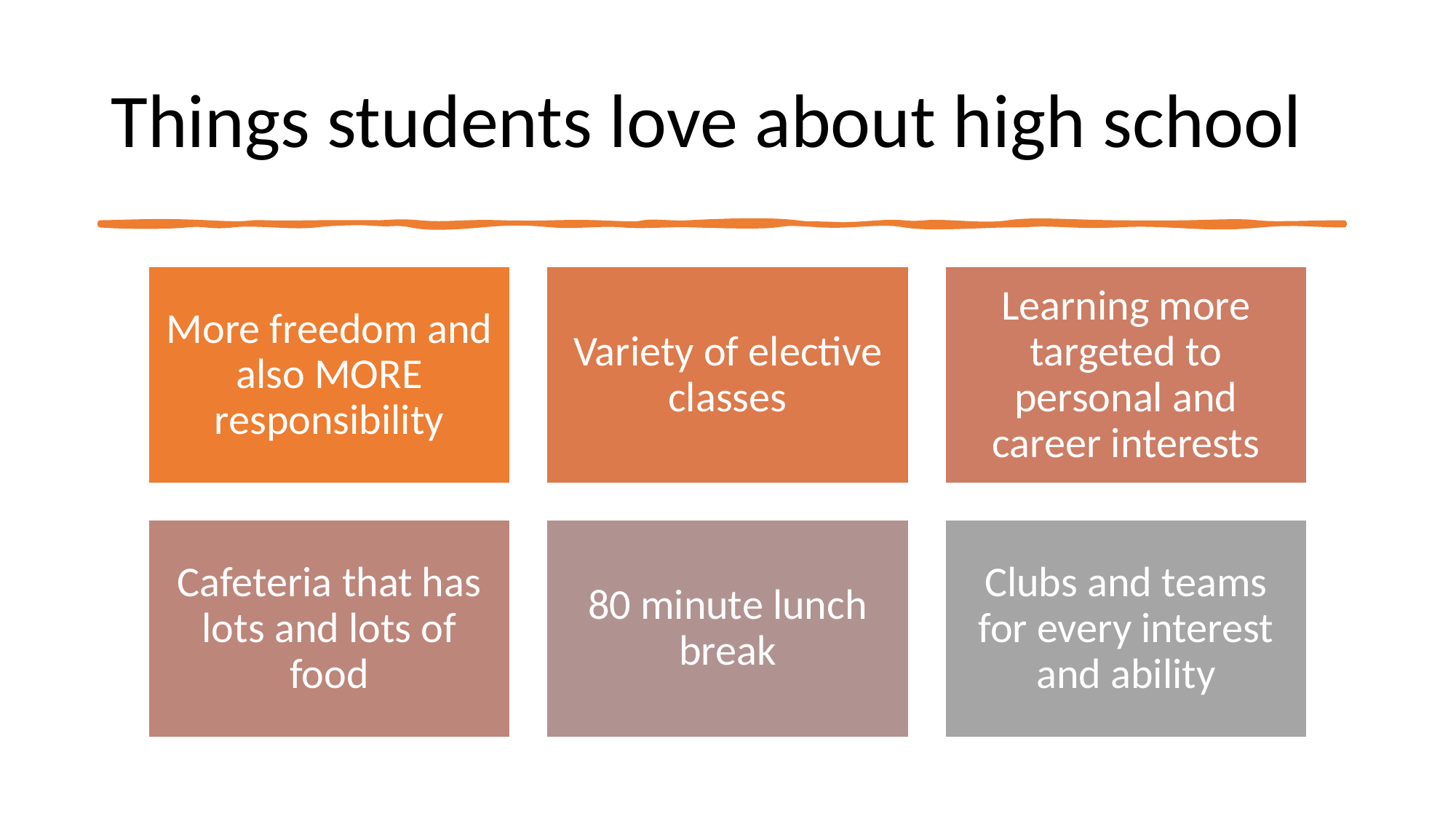

# Things students love about high school

More freedom and also MORE responsibility
Variety of elective classes
Learning more targeted to personal and career interests
Cafeteria that has lots and lots of food
80 minute lunch break
Clubs and teams for every interest and ability